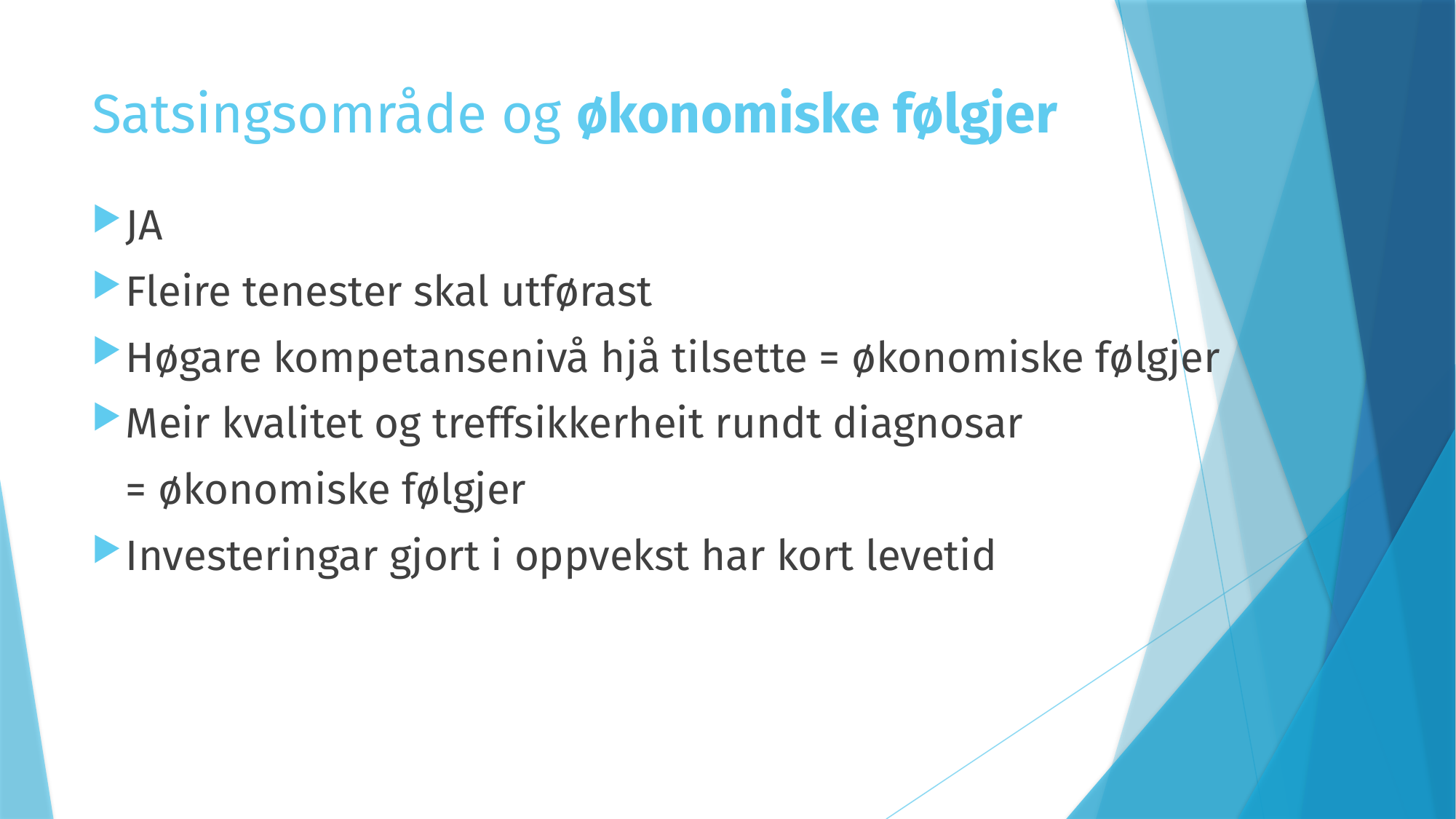

# Satsingsområde og økonomiske følgjer
JA
Fleire tenester skal utførast
Høgare kompetansenivå hjå tilsette = økonomiske følgjer
Meir kvalitet og treffsikkerheit rundt diagnosar
   = økonomiske følgjer
Investeringar gjort i oppvekst har kort levetid